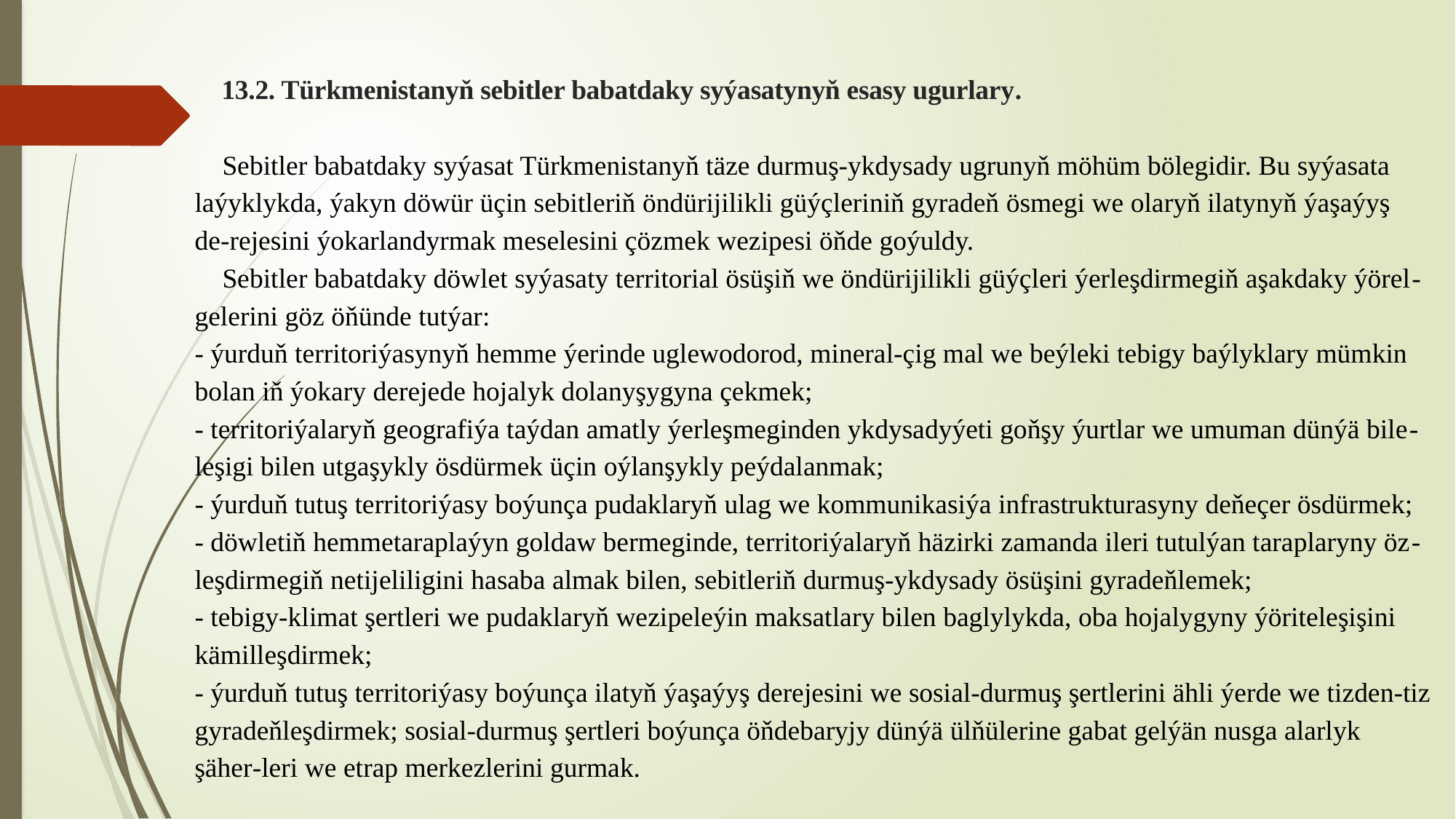

# 13.2. Türkmenistanyň sebitler babatdaky syýasatynyň esasy ugurlary.   Sebitler babatdaky syýasat Türkmenistanyň täze durmuş-ykdysady ugrunyň möhüm bölegidir. Bu syýasata laýyklykda, ýakyn döwür üçin sebitleriň öndürijilikli güýçleriniň gyradeň ösmegi we olaryň ilatynyň ýaşaýyş de-rejesini ýokarlandyrmak meselesini çözmek wezipesi öňde goýuldy. Sebitler babatdaky döwlet syýasaty territorial ösüşiň we öndürijilikli güýçleri ýerleşdirmegiň aşakdaky ýörel-gelerini göz öňünde tutýar: - ýurduň territoriýasynyň hemme ýerinde uglewodorod, mineral-çig mal we beýleki tebigy baýlyklary mümkin bolan iň ýokary derejede hojalyk dolanyşygyna çekmek; - territoriýalaryň geografiýa taýdan amatly ýerleşmeginden ykdysadyýeti goňşy ýurtlar we umuman dünýä bile-leşigi bilen utgaşykly ösdürmek üçin oýlanşykly peýdalanmak; - ýurduň tutuş territoriýasy boýunça pudaklaryň ulag we kommunikasiýa infrastrukturasyny deňeçer ösdürmek; - döwletiň hemmetaraplaýyn goldaw bermeginde, territoriýalaryň häzirki zamanda ileri tutulýan taraplaryny öz-leşdirmegiň netijeliligini hasaba almak bilen, sebitleriň durmuş-ykdysady ösüşini gyradeňlemek; - tebigy-klimat şertleri we pudaklaryň wezipeleýin maksatlary bilen baglylykda, oba hojalygyny ýöriteleşişini kämilleşdirmek; - ýurduň tutuş territoriýasy boýunça ilatyň ýaşaýyş derejesini we sosial-durmuş şertlerini ähli ýerde we tizden-tiz gyradeňleşdirmek; sosial-durmuş şertleri boýunça öňdebaryjy dünýä ülňülerine gabat gelýän nusga alarlyk şäher-leri we etrap merkezlerini gurmak.